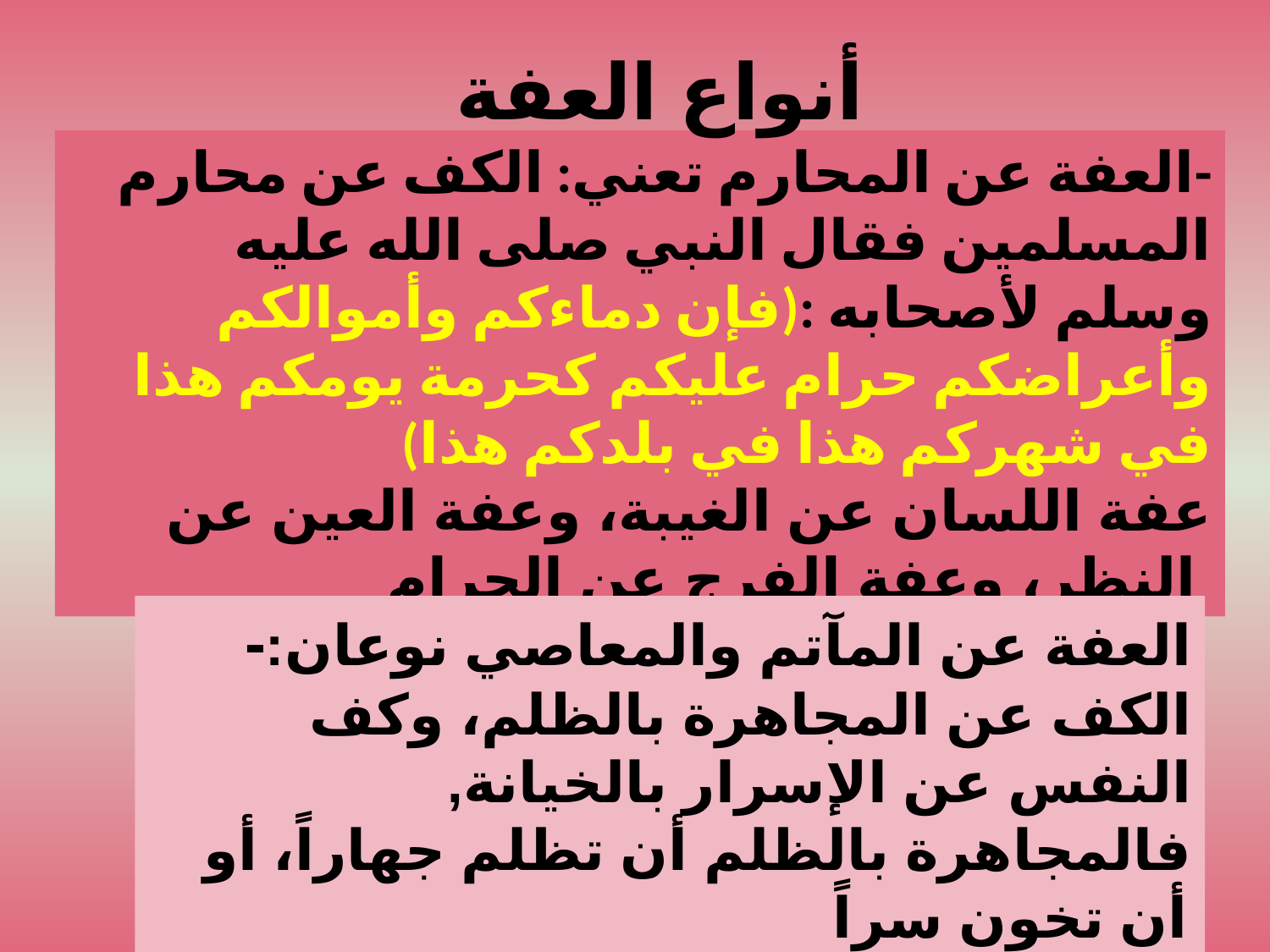

أنواع العفة
-العفة عن المحارم تعني: الكف عن محارم المسلمين فقال النبي صلى الله عليه وسلم لأصحابه :(فإن دماءكم وأموالكم وأعراضكم حرام عليكم كحرمة يومكم هذا في شهركم هذا في بلدكم هذا)
عفة اللسان عن الغيبة، وعفة العين عن النظر، وعفة الفرج عن الحرام
-العفة عن المآتم والمعاصي نوعان: الكف عن المجاهرة بالظلم، وكف النفس عن الإسرار بالخيانة, فالمجاهرة بالظلم أن تظلم جهاراً، أو أن تخون سراً